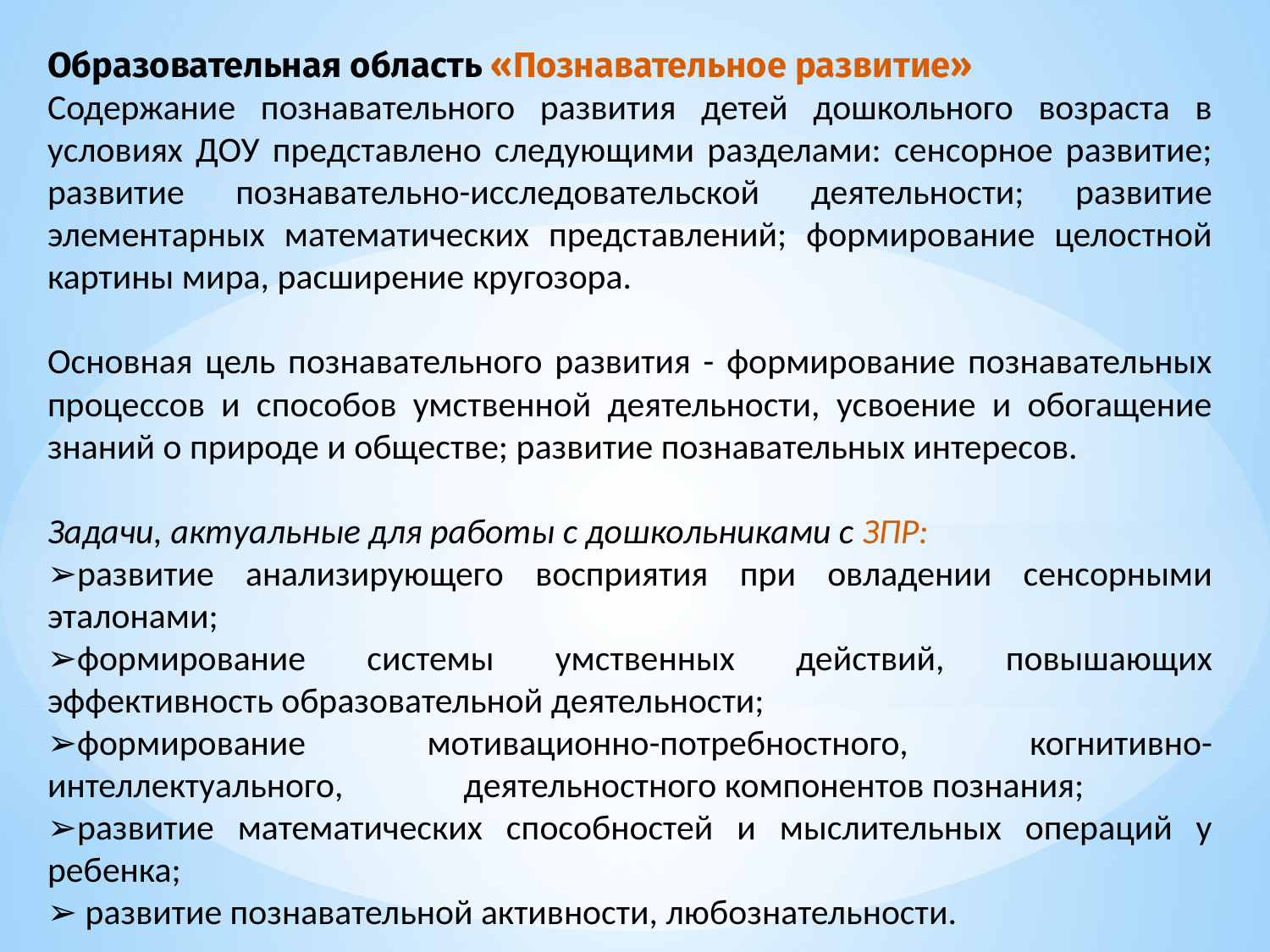

Образовательная область «Познавательное развитие»
Содержание познавательного развития детей дошкольного возраста в условиях ДОУ представлено следующими разделами: сенсорное развитие; развитие познавательно-исследовательской деятельности; развитие элементарных математических представлений; формирование целостной картины мира, расширение кругозора.

Основная цель познавательного развития - формирование познавательных процессов и способов умственной деятельности, усвоение и обогащение знаний о природе и обществе; развитие познавательных интересов.

Задачи, актуальные для работы с дошкольниками с ЗПР:
➢развитие анализирующего восприятия при овладении сенсорными эталонами;
➢формирование системы умственных действий, повышающих эффективность образовательной деятельности;
➢формирование мотивационно-потребностного, когнитивно-интеллектуального,               деятельностного компонентов познания;
➢развитие математических способностей и мыслительных операций у ребенка;
➢ развитие познавательной активности, любознательности.